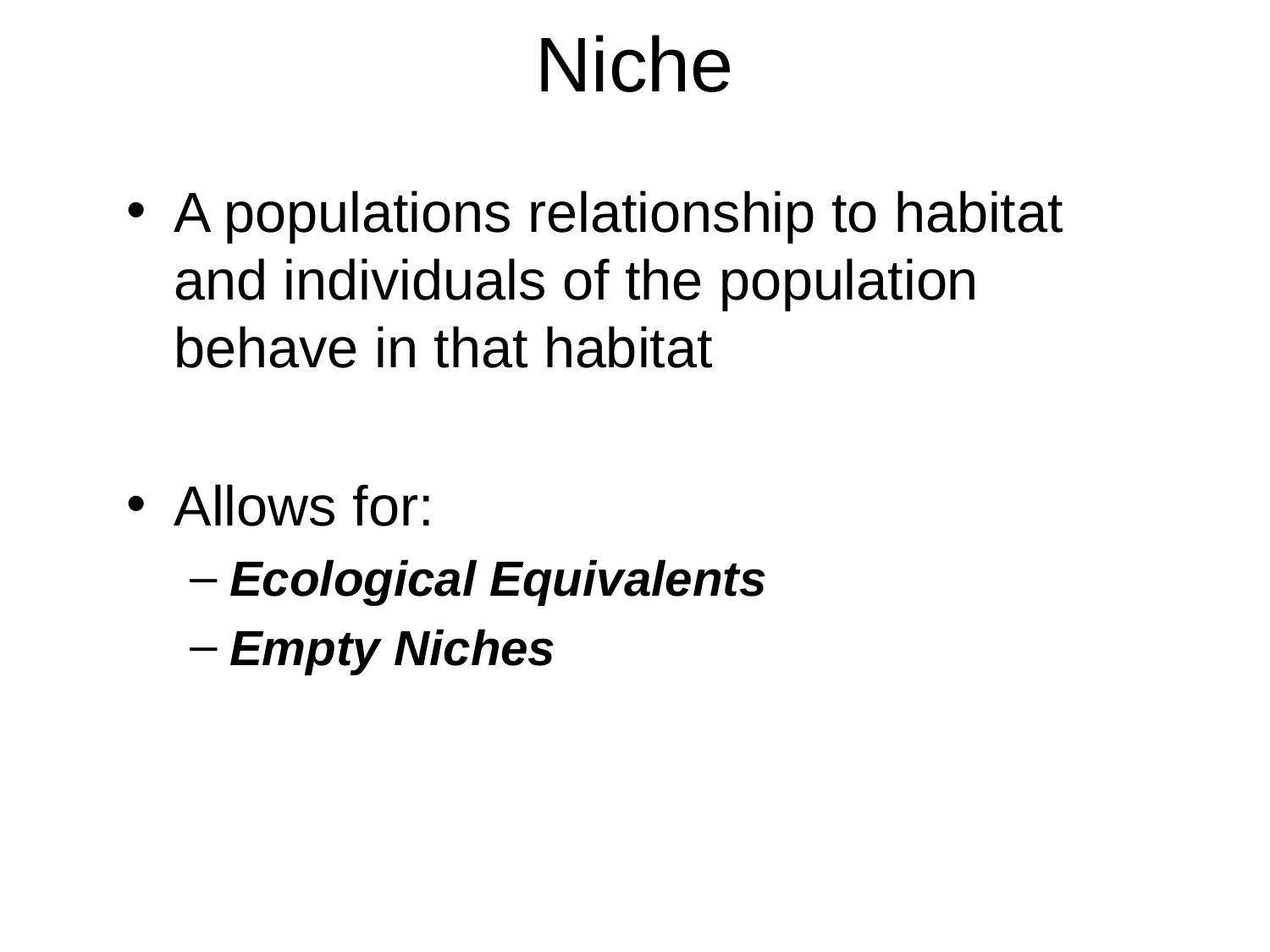

Niche
A populations relationship to habitat and individuals of the population behave in that habitat

Allows for:
Ecological Equivalents
Empty Niches